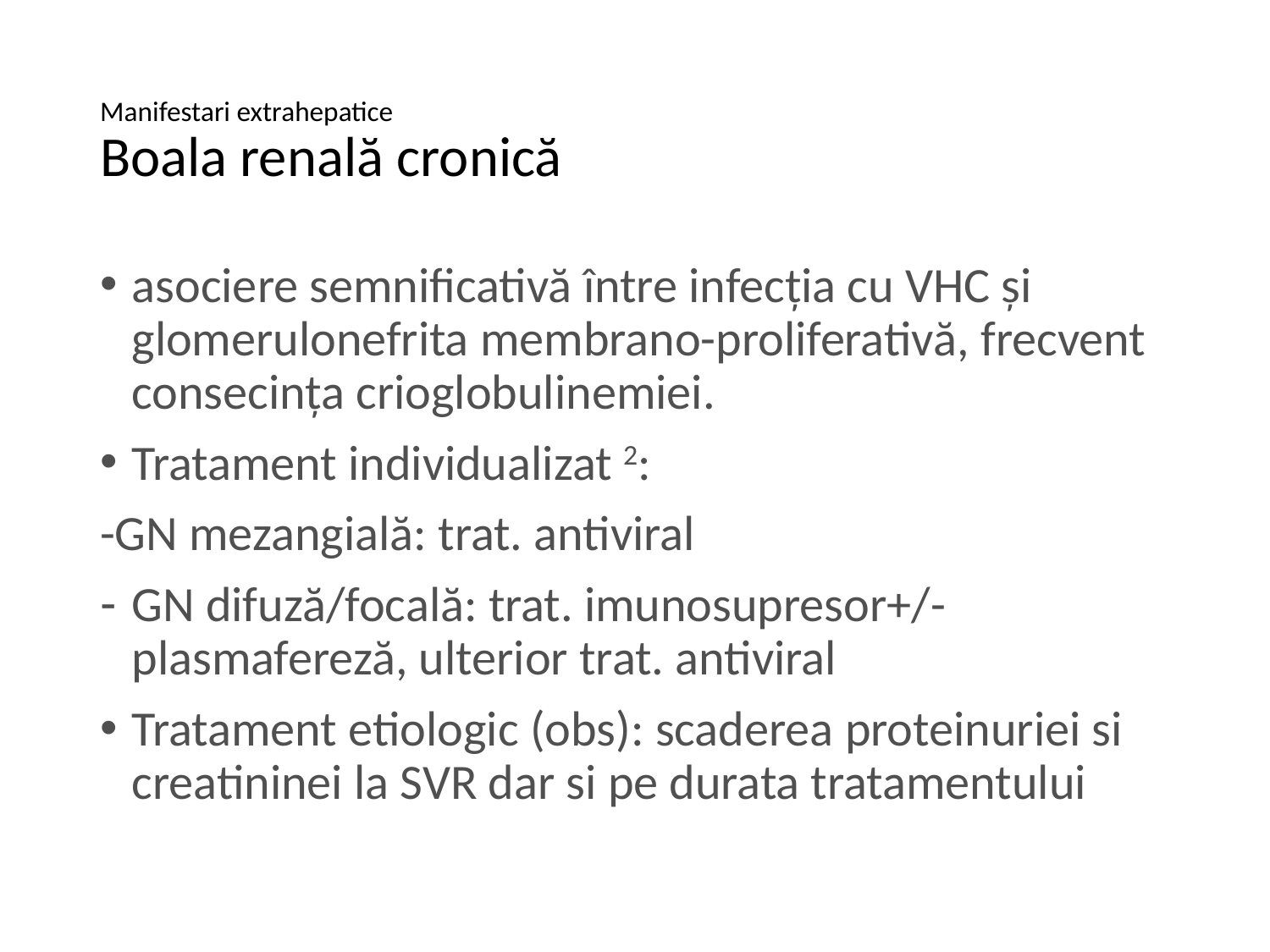

# Manifestari extrahepatice Boala renală cronică
asociere semnificativă între infecția cu VHC și glomerulonefrita membrano-proliferativă, frecvent consecința crioglobulinemiei.
Tratament individualizat 2:
-GN mezangială: trat. antiviral
GN difuză/focală: trat. imunosupresor+/- plasmafereză, ulterior trat. antiviral
Tratament etiologic (obs): scaderea proteinuriei si creatininei la SVR dar si pe durata tratamentului